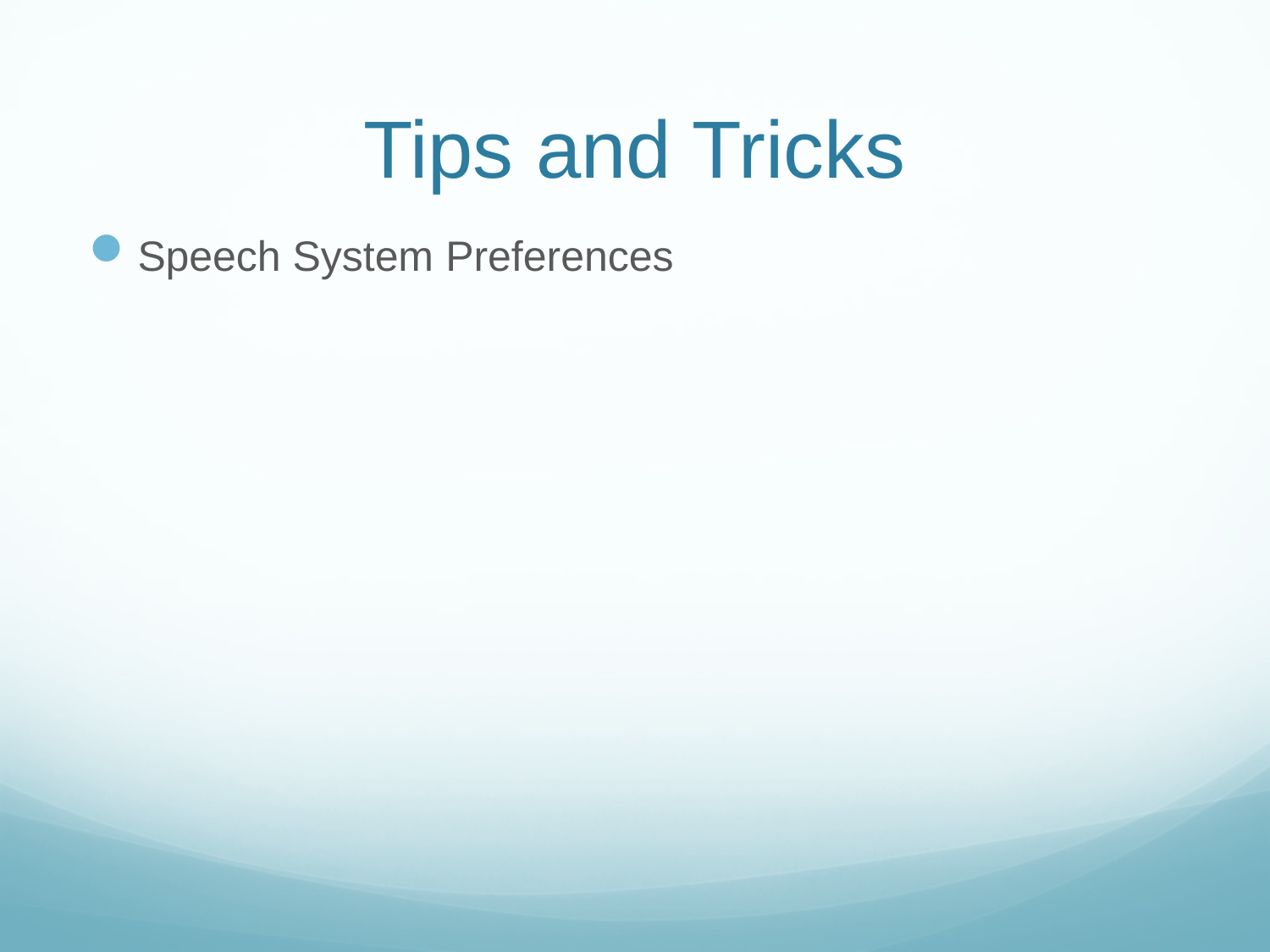

# Tips and Tricks
Speech System Preferences